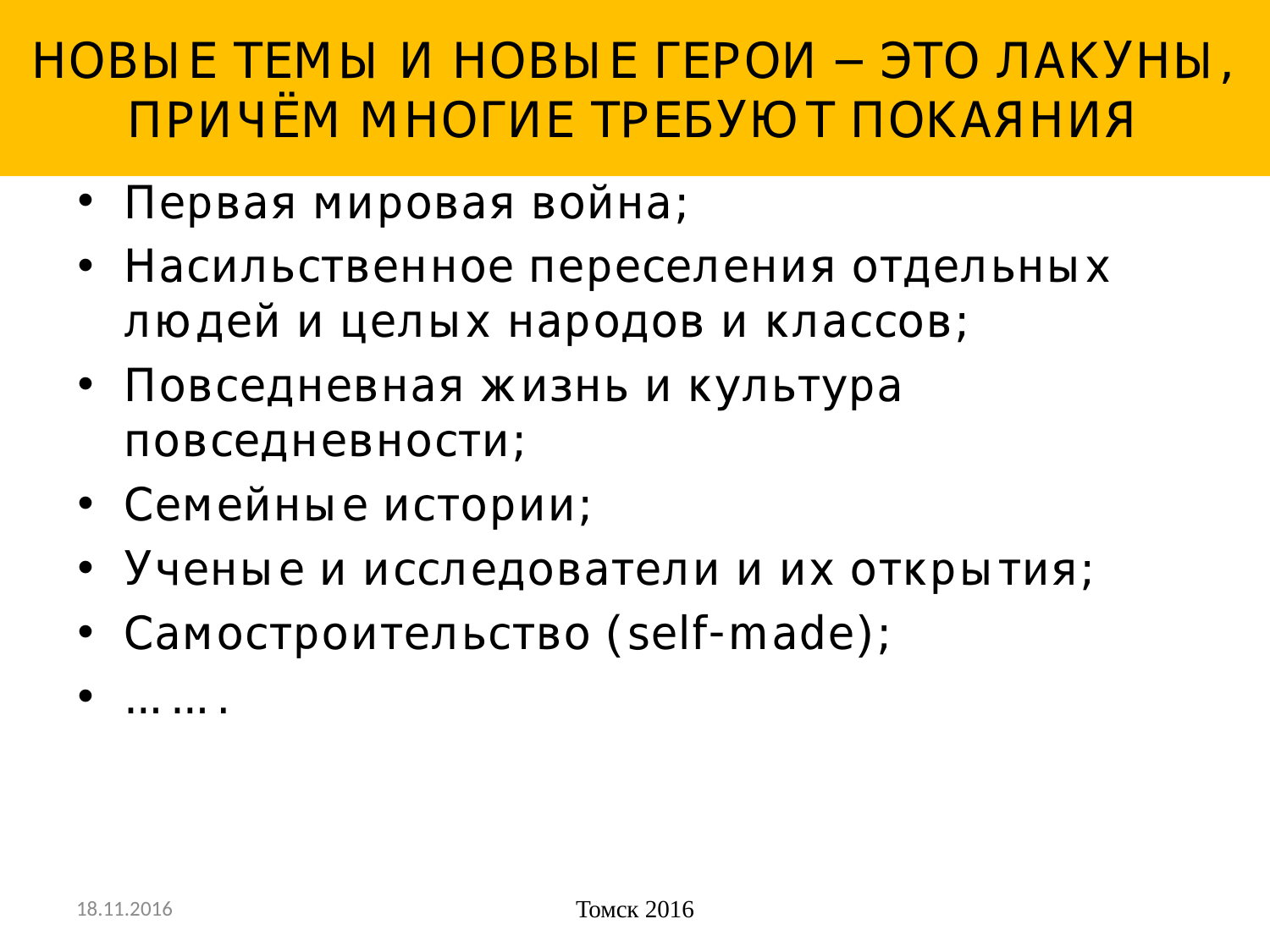

# НОВЫЕ ТЕМЫ И НОВЫЕ ГЕРОИ – ЭТО ЛАКУНЫ, ПРИЧЁМ МНОГИЕ ТРЕБУЮТ ПОКАЯНИЯ
Первая мировая война;
Насильственное переселения отдельных людей и целых народов и классов;
Повседневная жизнь и культура повседневности;
Семейные истории;
Ученые и исследователи и их открытия;
Самостроительство (self-made);
…….

18.11.2016
Томск 2016